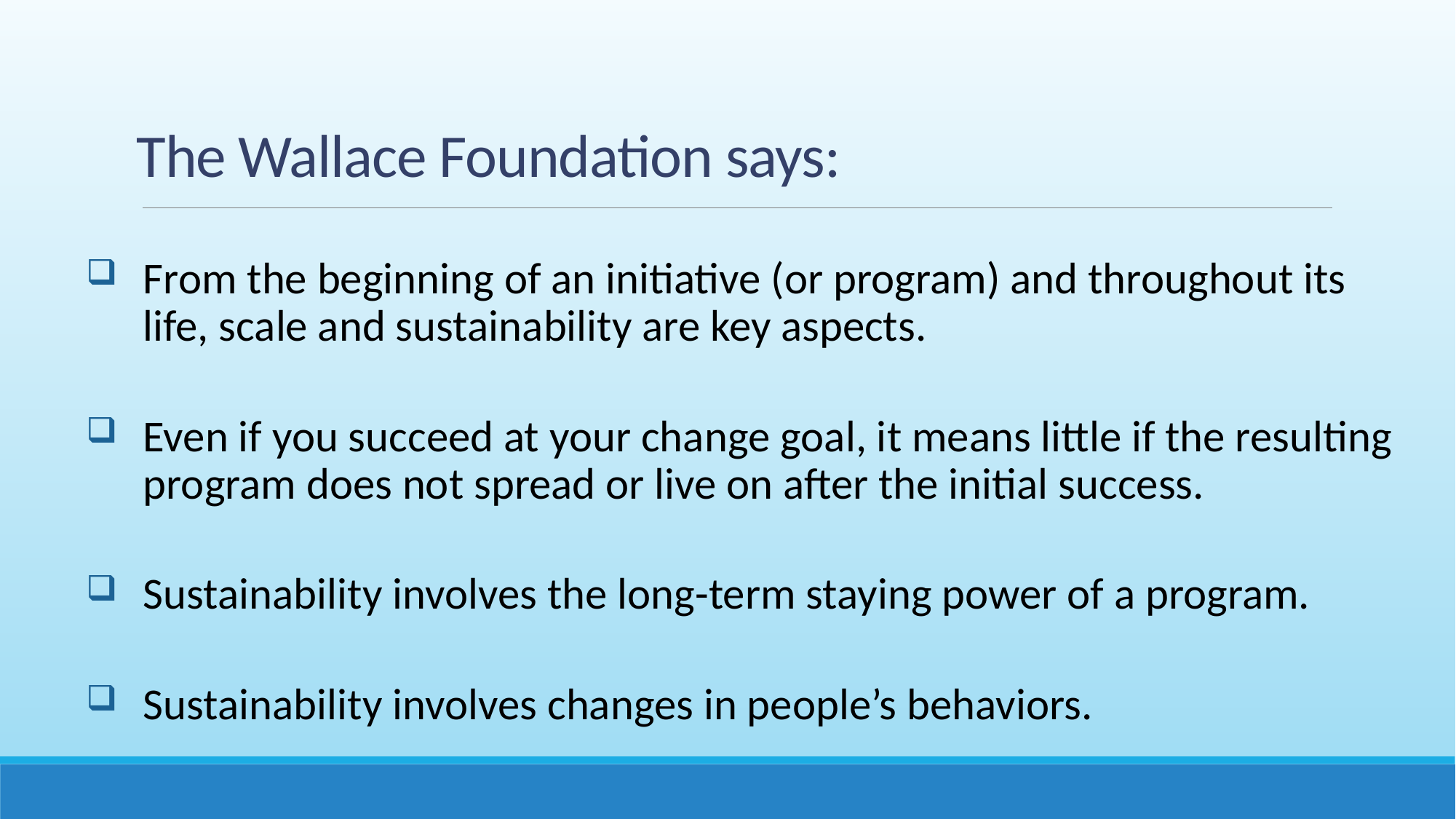

# The Wallace Foundation says:
From the beginning of an initiative (or program) and throughout its life, scale and sustainability are key aspects.

Even if you succeed at your change goal, it means little if the resulting program does not spread or live on after the initial success.

Sustainability involves the long-term staying power of a program.

Sustainability involves changes in people’s behaviors.